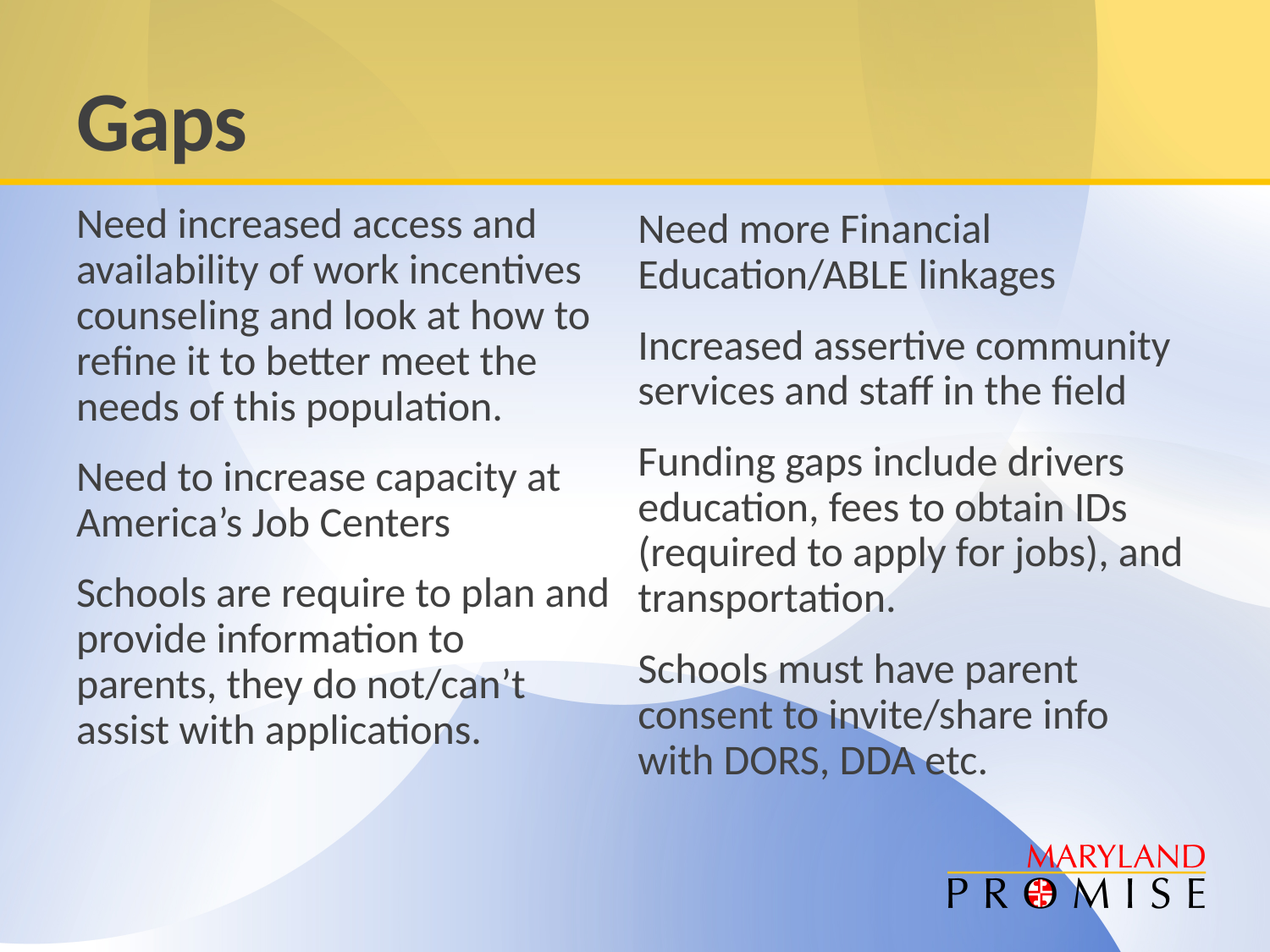

# Gaps
Need increased access and availability of work incentives counseling and look at how to refine it to better meet the needs of this population.
Need to increase capacity at America’s Job Centers
Schools are require to plan and provide information to parents, they do not/can’t assist with applications.
Need more Financial Education/ABLE linkages
Increased assertive community services and staff in the field
Funding gaps include drivers education, fees to obtain IDs (required to apply for jobs), and transportation.
Schools must have parent consent to invite/share info with DORS, DDA etc.